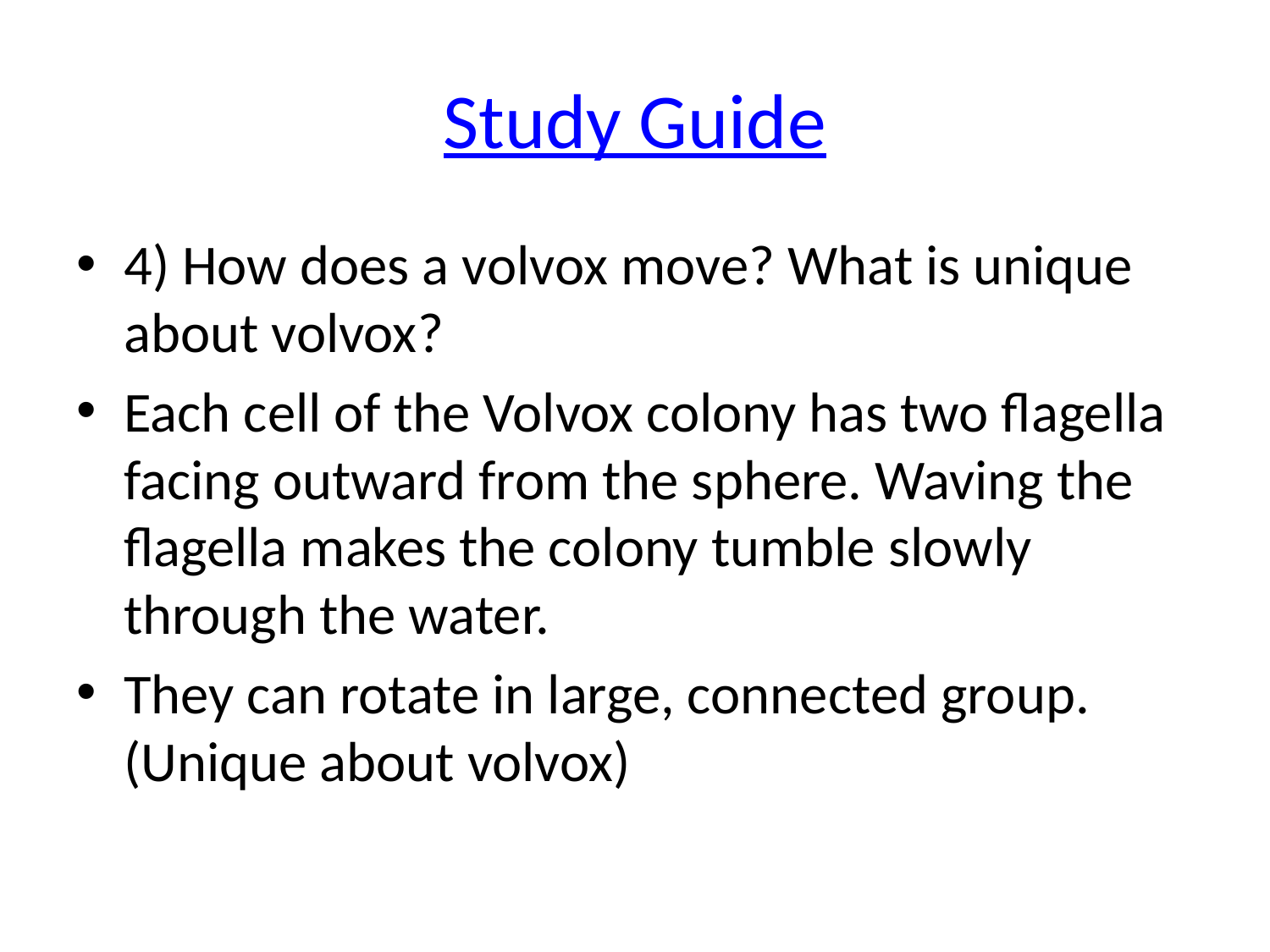

# Study Guide
4) How does a volvox move? What is unique about volvox?
Each cell of the Volvox colony has two flagella facing outward from the sphere. Waving the flagella makes the colony tumble slowly through the water.
They can rotate in large, connected group. (Unique about volvox)